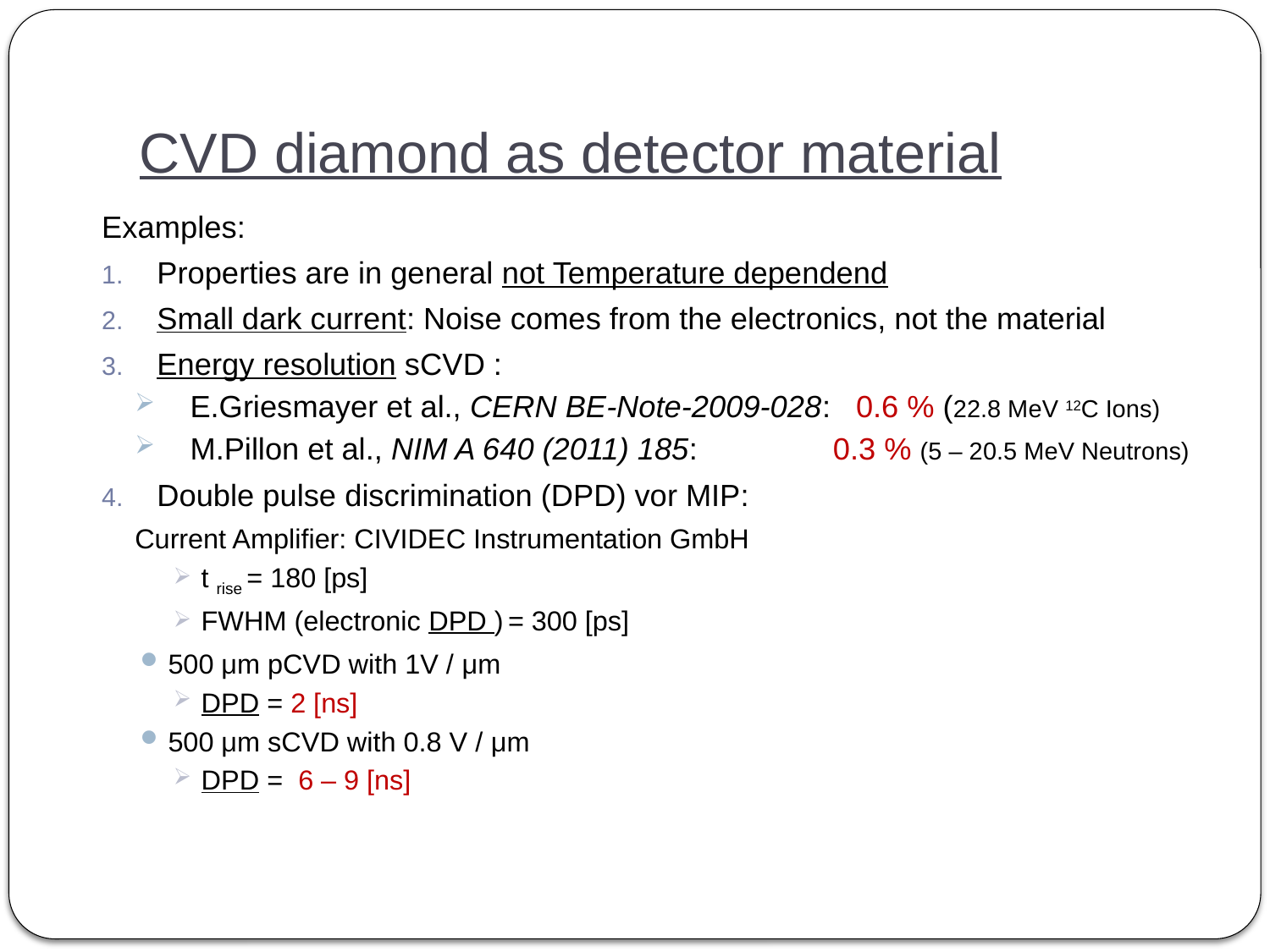

# CVD diamond as detector material
Examples:
Properties are in general not Temperature dependend
Small dark current: Noise comes from the electronics, not the material
Energy resolution sCVD :
E.Griesmayer et al., CERN BE-Note-2009-028:   0.6 % (22.8 MeV 12C Ions)
M.Pillon et al., NIM A 640 (2011) 185:                0.3 % (5 – 20.5 MeV Neutrons)
Double pulse discrimination (DPD) vor MIP:
	Current Amplifier: CIVIDEC Instrumentation GmbH
t rise = 180 [ps]
FWHM (electronic DPD ) = 300 [ps]
500 μm pCVD with 1V / μm
DPD = 2 [ns]
500 μm sCVD with 0.8 V / μm
DPD =  6 – 9 [ns]